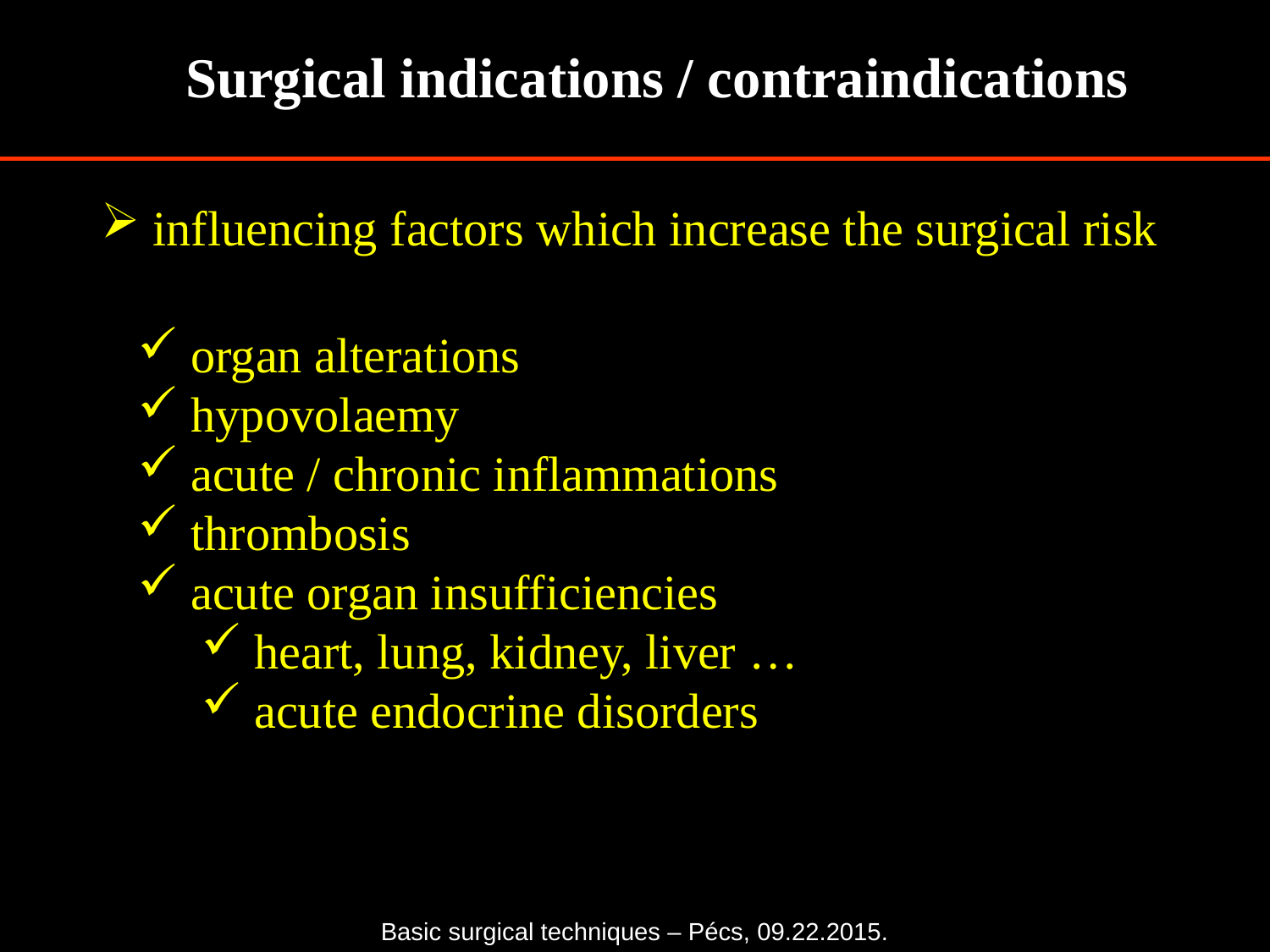

Surgical indications / contraindications
 influencing factors which increase the surgical risk
 organ alterations
 hypovolaemy
 acute / chronic inflammations
 thrombosis
 acute organ insufficiencies
 heart, lung, kidney, liver …
 acute endocrine disorders
Basic surgical techniques – Pécs, 09.22.2015.